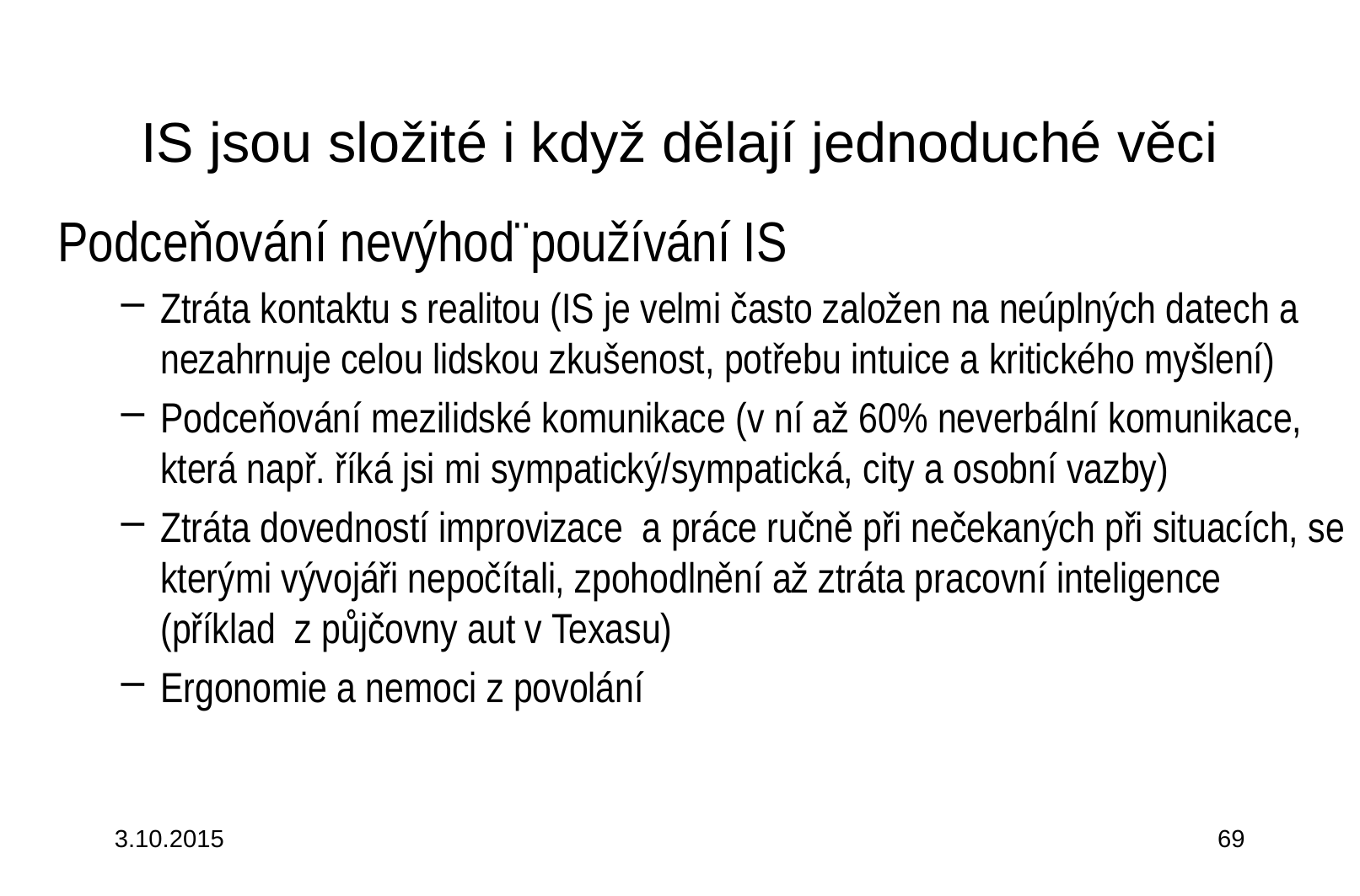

# IS jsou složité i když dělají jednoduché věci
Podceňování nevýhod¨používání IS
Ztráta kontaktu s realitou (IS je velmi často založen na neúplných datech a nezahrnuje celou lidskou zkušenost, potřebu intuice a kritického myšlení)
Podceňování mezilidské komunikace (v ní až 60% neverbální komunikace, která např. říká jsi mi sympatický/sympatická, city a osobní vazby)
Ztráta dovedností improvizace  a práce ručně při nečekaných při situacích, se kterými vývojáři nepočítali, zpohodlnění až ztráta pracovní inteligence (příklad  z půjčovny aut v Texasu)
Ergonomie a nemoci z povolání
3.10.2015
69